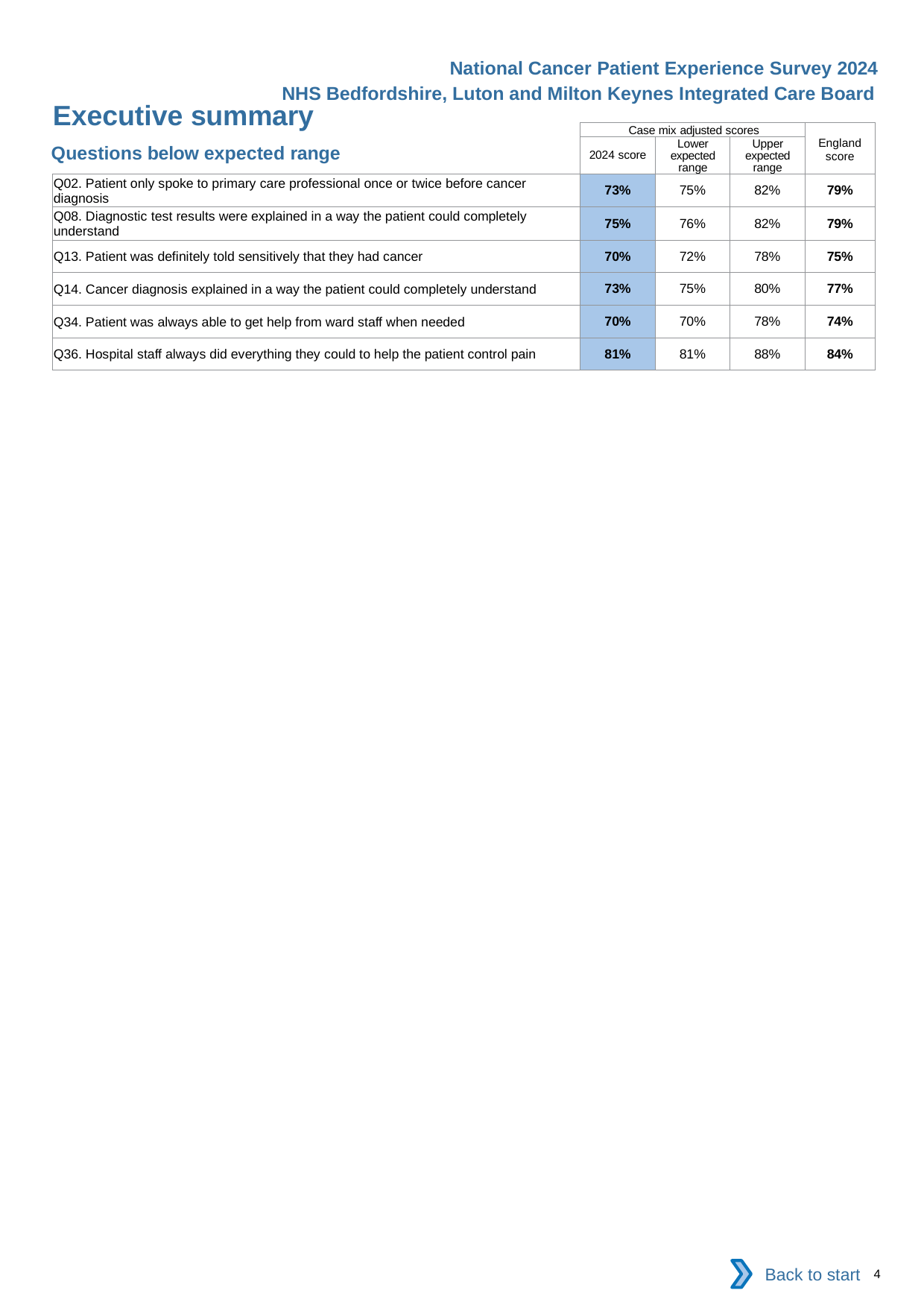

National Cancer Patient Experience Survey 2024
NHS Bedfordshire, Luton and Milton Keynes Integrated Care Board
Executive summary
|  | Case mix adjusted scores |  |  | England score |
| --- | --- | --- | --- | --- |
|  | 2024 score | Lower expected range | Upper expected range |  |
| Q02. Patient only spoke to primary care professional once or twice before cancer diagnosis | 73% | 75% | 82% | 79% |
| Q08. Diagnostic test results were explained in a way the patient could completely understand | 75% | 76% | 82% | 79% |
| Q13. Patient was definitely told sensitively that they had cancer | 70% | 72% | 78% | 75% |
| Q14. Cancer diagnosis explained in a way the patient could completely understand | 73% | 75% | 80% | 77% |
| Q34. Patient was always able to get help from ward staff when needed | 70% | 70% | 78% | 74% |
| Q36. Hospital staff always did everything they could to help the patient control pain | 81% | 81% | 88% | 84% |
Questions below expected range
Back to start

4